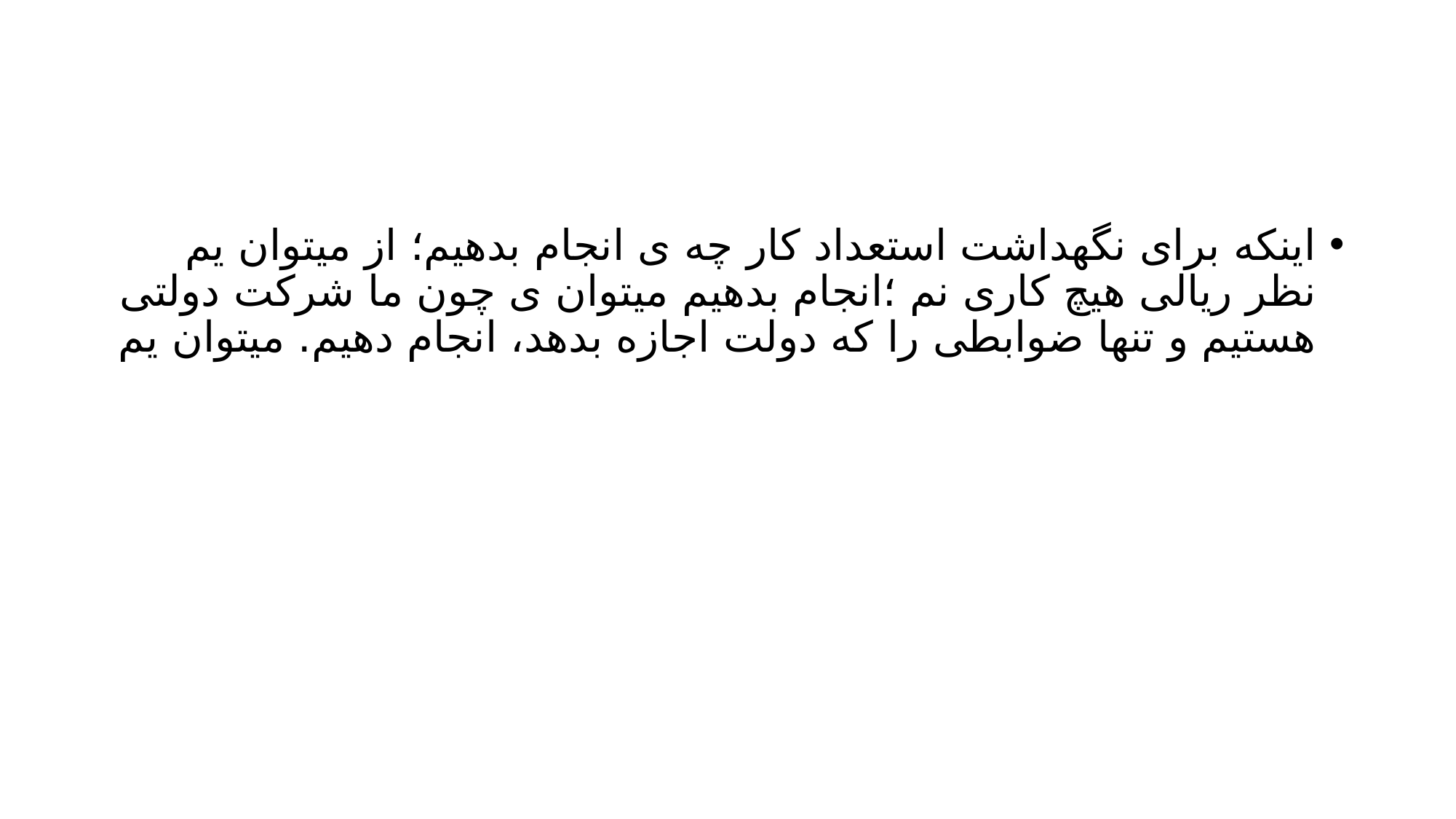

#
اینکه برای نگهداشت استعداد کار چه ی انجام بدهیم؛ از میتوان یم نظر ریالی هیچ کاری نم ؛انجام بدهیم میتوان ی چون ما شرکت دولتی هستیم و تنها ضوابطی را که دولت اجازه بدهد، انجام دهیم. میتوان یم